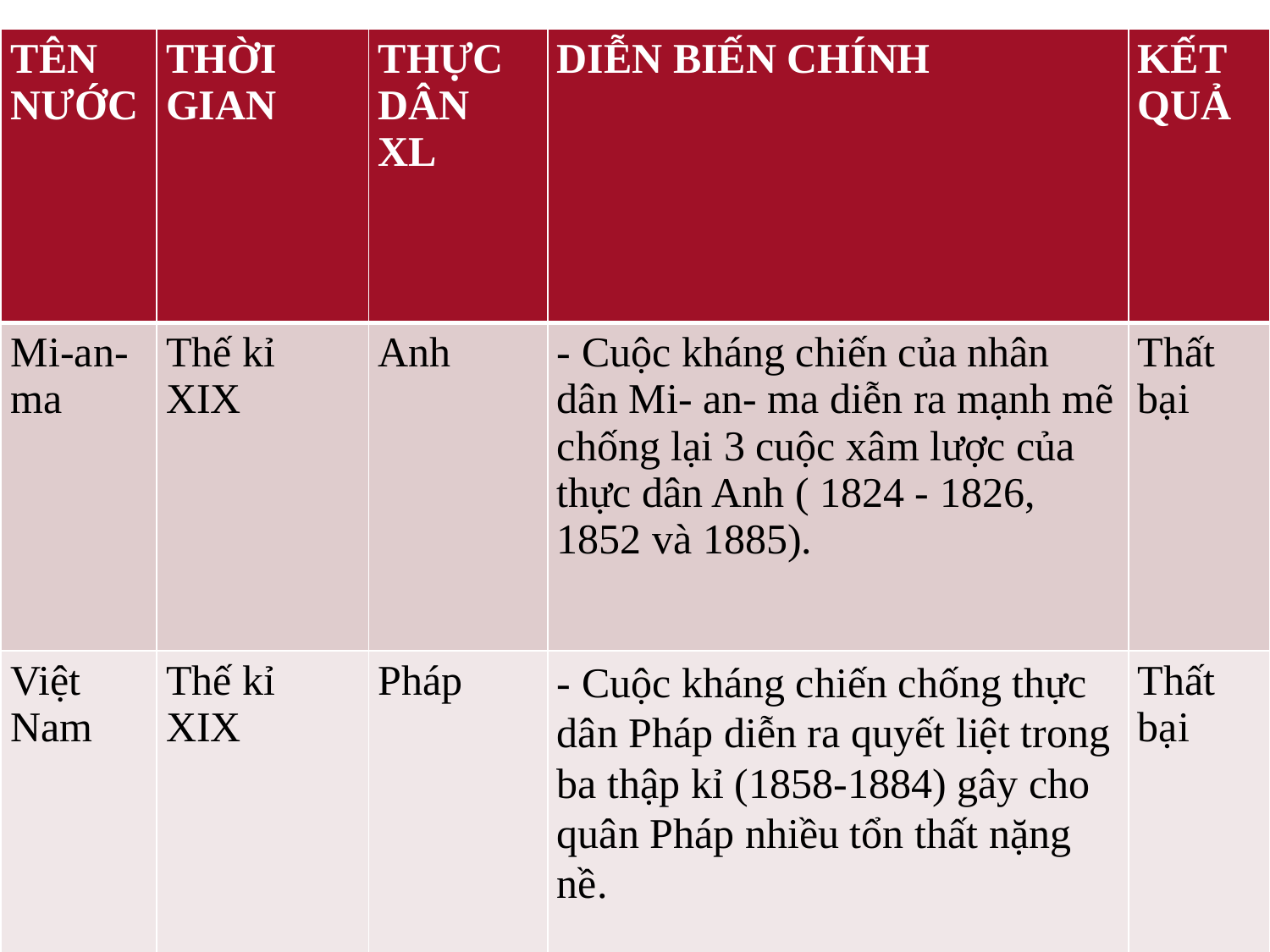

| TÊN NƯỚC | THỜI GIAN | THỰC DÂN XL | DIỄN BIẾN CHÍNH | KẾT QUẢ |
| --- | --- | --- | --- | --- |
| Mi-an- ma | Thế kỉ XIX | Anh | - Cuộc kháng chiến của nhân dân Mi- an- ma diễn ra mạnh mẽ chống lại 3 cuộc xâm lược của thực dân Anh ( 1824 - 1826, 1852 và 1885). | Thất bại |
| Việt Nam | Thế kỉ XIX | Pháp | - Cuộc kháng chiến chống thực dân Pháp diễn ra quyết liệt trong ba thập kỉ (1858-1884) gây cho quân Pháp nhiều tổn thất nặng nề. | Thất bại |